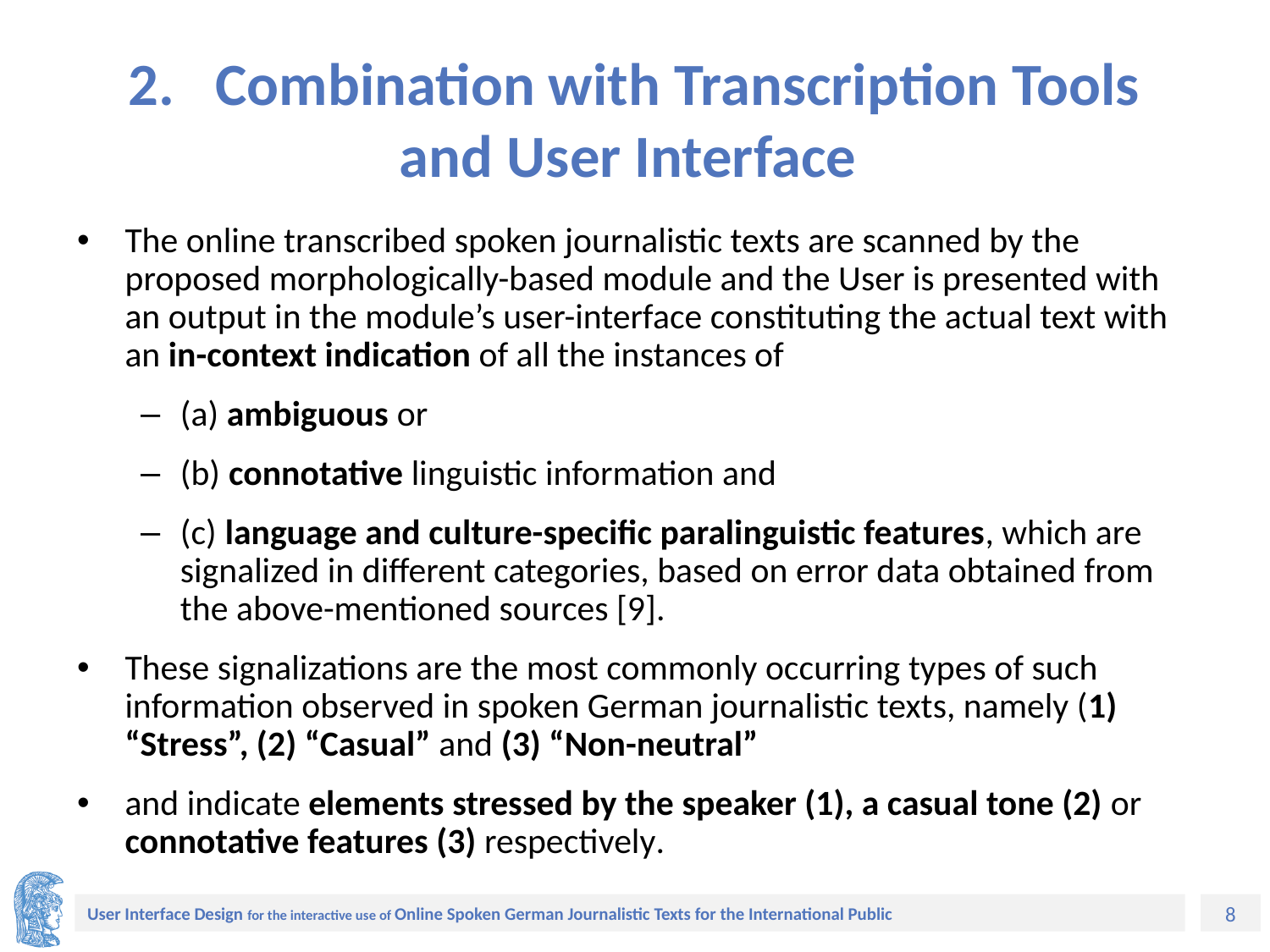

# 2.   Combination with Transcription Tools and User Interface
The online transcribed spoken journalistic texts are scanned by the proposed morphologically-based module and the User is presented with an output in the module’s user-interface constituting the actual text with an in-context indication of all the instances of
(a) ambiguous or
(b) connotative linguistic information and
(c) language and culture-specific paralinguistic features, which are signalized in different categories, based on error data obtained from the above-mentioned sources [9].
These signalizations are the most commonly occurring types of such information observed in spoken German journalistic texts, namely (1) “Stress”, (2) “Casual” and (3) “Non-neutral”
and indicate elements stressed by the speaker (1), a casual tone (2) or connotative features (3) respectively.